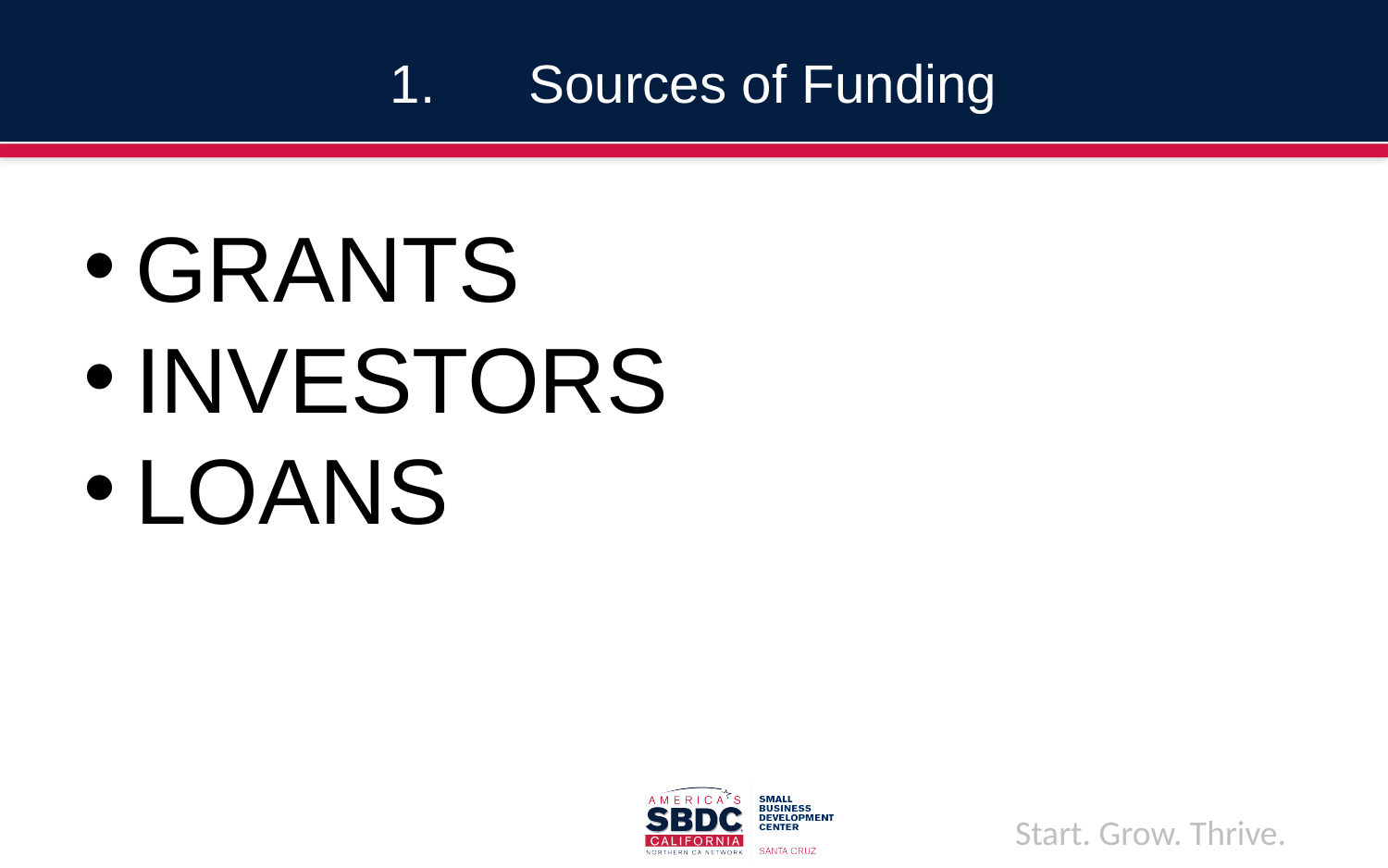

# 1.	Sources of Funding
GRANTS
INVESTORS
LOANS